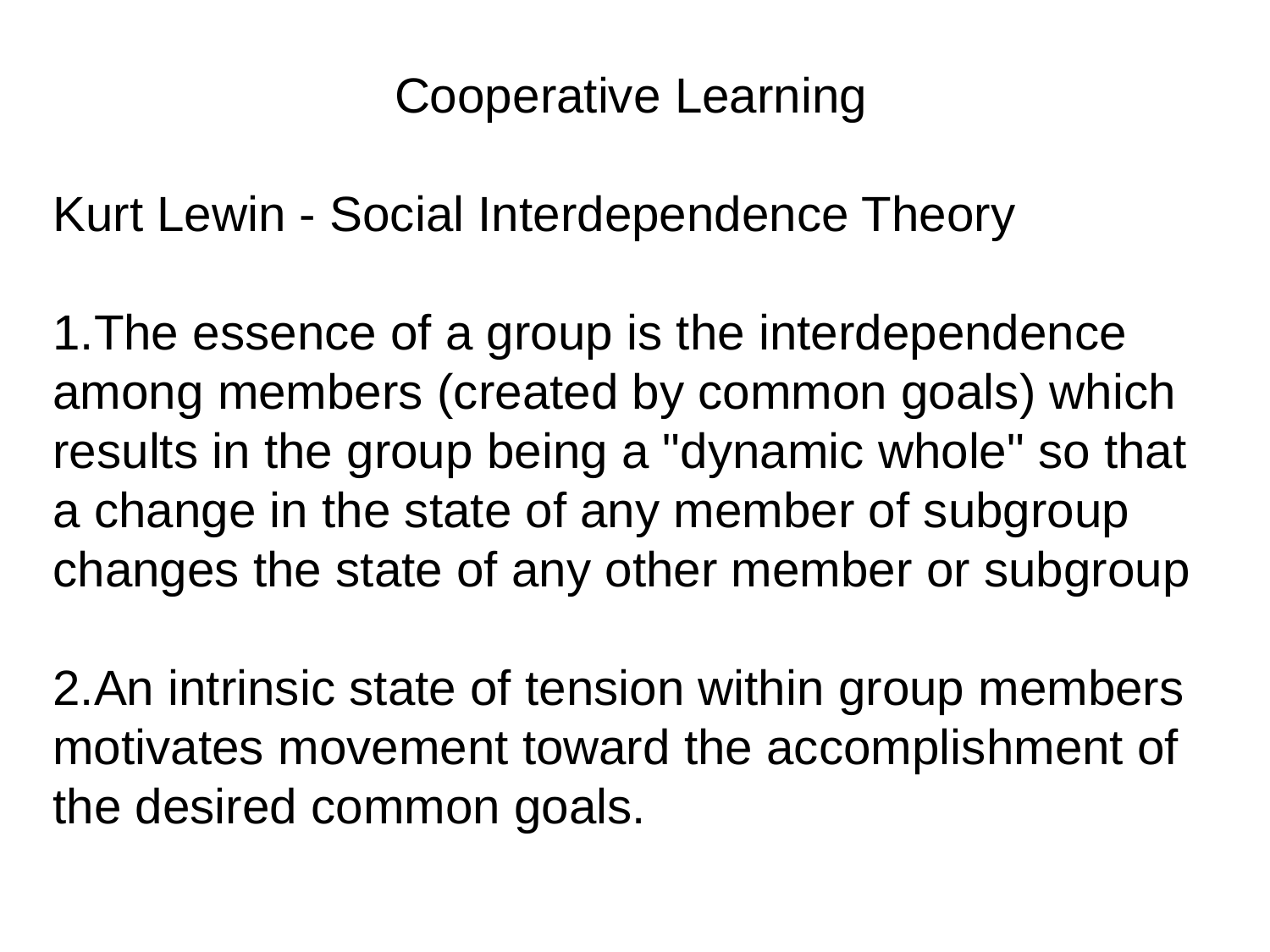

Cooperative Learning

Kurt Lewin - Social Interdependence Theory

1.The essence of a group is the interdependence among members (created by common goals) which results in the group being a "dynamic whole" so that a change in the state of any member of subgroup changes the state of any other member or subgroup

2.An intrinsic state of tension within group members motivates movement toward the accomplishment of the desired common goals.